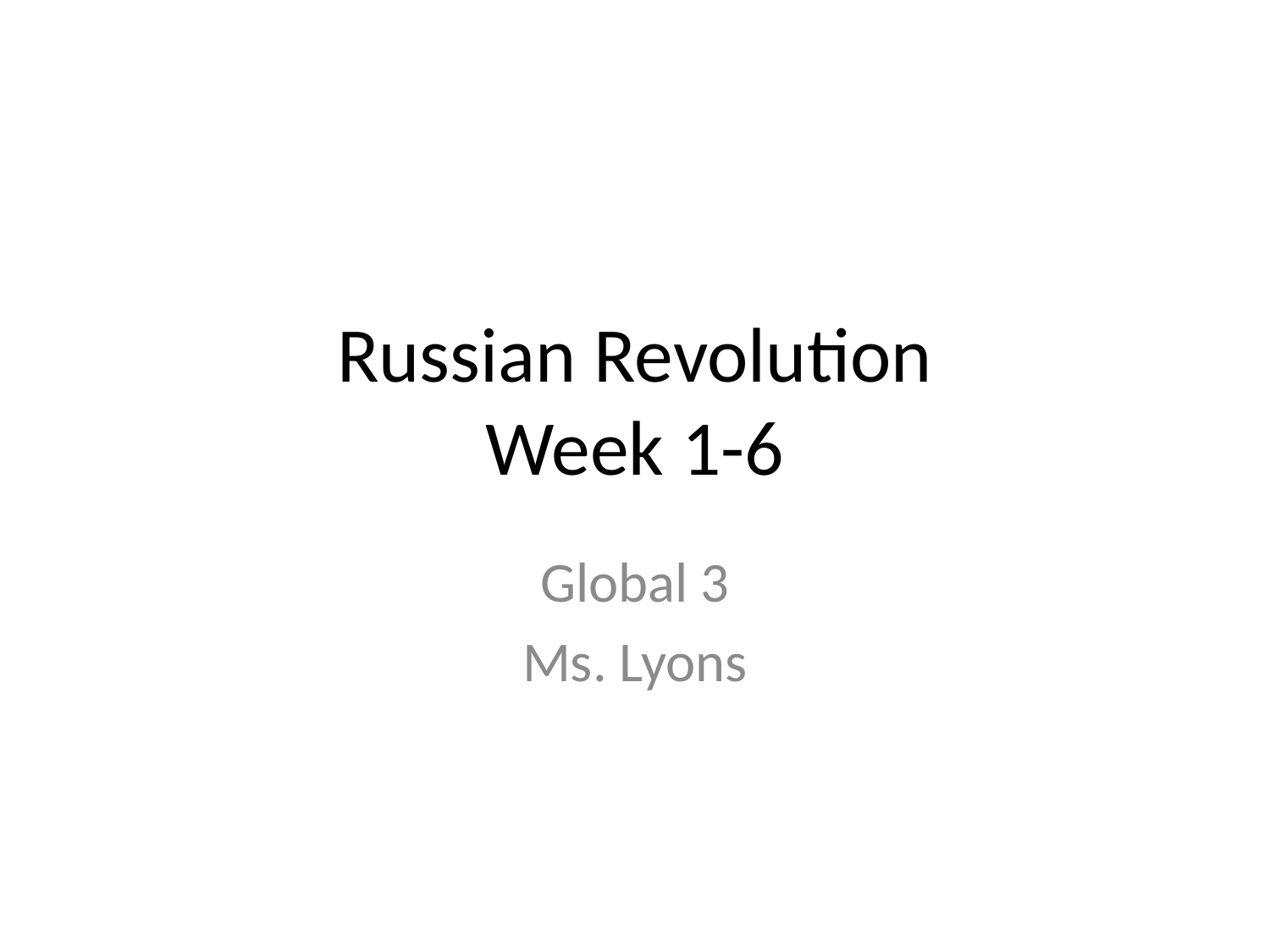

# Russian Revolution Week 1-6
Global 3
Ms. Lyons